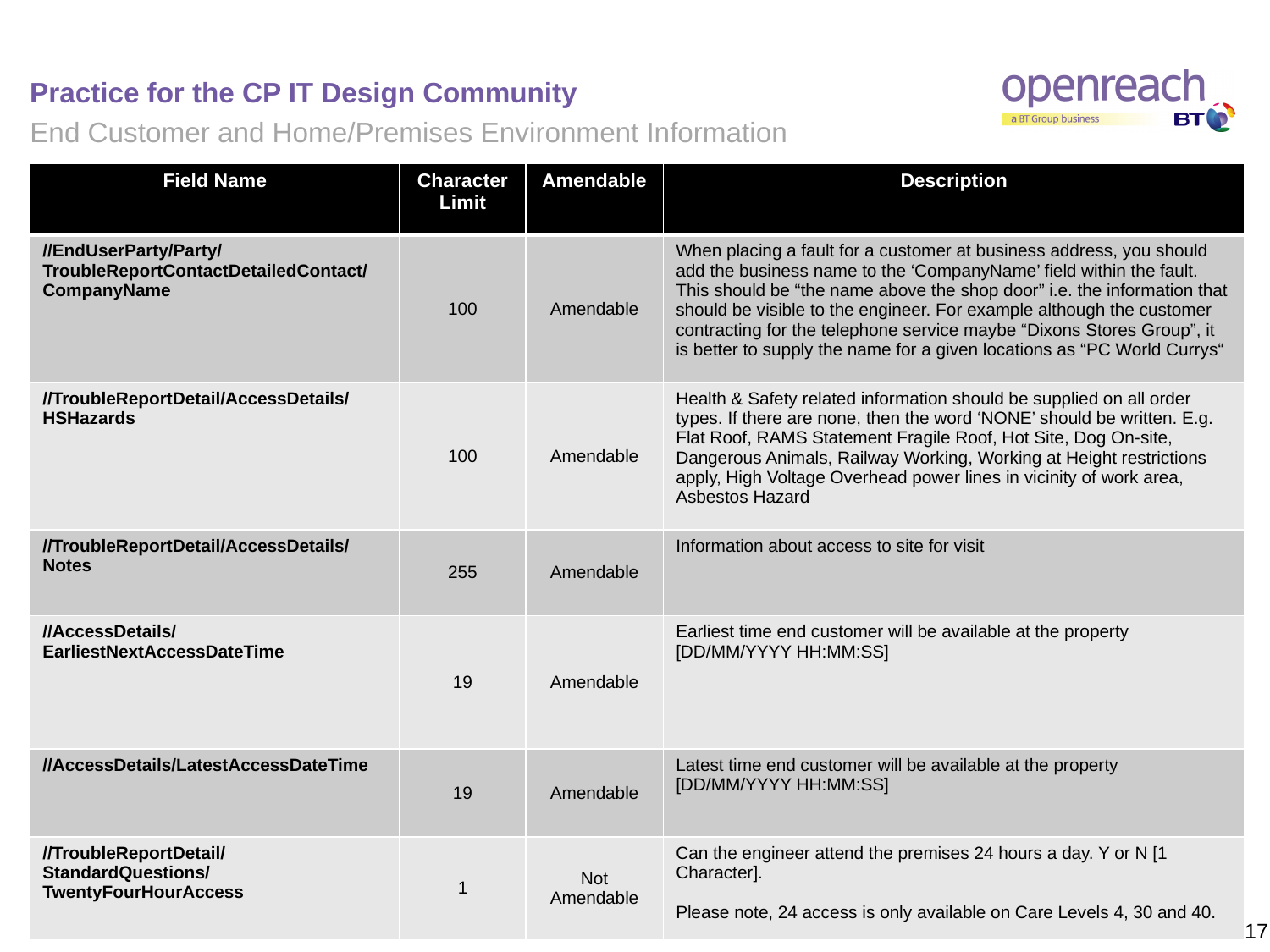

# Practice for the CP IT Design Community
End Customer and Home/Premises Environment Information
| Field Name | Character Limit | Amendable | Description |
| --- | --- | --- | --- |
| //EndUserParty/Party/TroubleReportContactDetailedContact/CompanyName | 100 | Amendable | When placing a fault for a customer at business address, you should add the business name to the ‘CompanyName’ field within the fault. This should be “the name above the shop door” i.e. the information that should be visible to the engineer. For example although the customer contracting for the telephone service maybe “Dixons Stores Group”, it is better to supply the name for a given locations as “PC World Currys“ |
| //TroubleReportDetail/AccessDetails/HSHazards | 100 | Amendable | Health & Safety related information should be supplied on all order types. If there are none, then the word ‘NONE’ should be written. E.g. Flat Roof, RAMS Statement Fragile Roof, Hot Site, Dog On-site, Dangerous Animals, Railway Working, Working at Height restrictions apply, High Voltage Overhead power lines in vicinity of work area, Asbestos Hazard |
| //TroubleReportDetail/AccessDetails/Notes | 255 | Amendable | Information about access to site for visit |
| //AccessDetails/EarliestNextAccessDateTime | 19 | Amendable | Earliest time end customer will be available at the property [DD/MM/YYYY HH:MM:SS] |
| //AccessDetails/LatestAccessDateTime | 19 | Amendable | Latest time end customer will be available at the property [DD/MM/YYYY HH:MM:SS] |
| //TroubleReportDetail/StandardQuestions/TwentyFourHourAccess | 1 | Not Amendable | Can the engineer attend the premises 24 hours a day. Y or N [1 Character]. Please note, 24 access is only available on Care Levels 4, 30 and 40. |
17